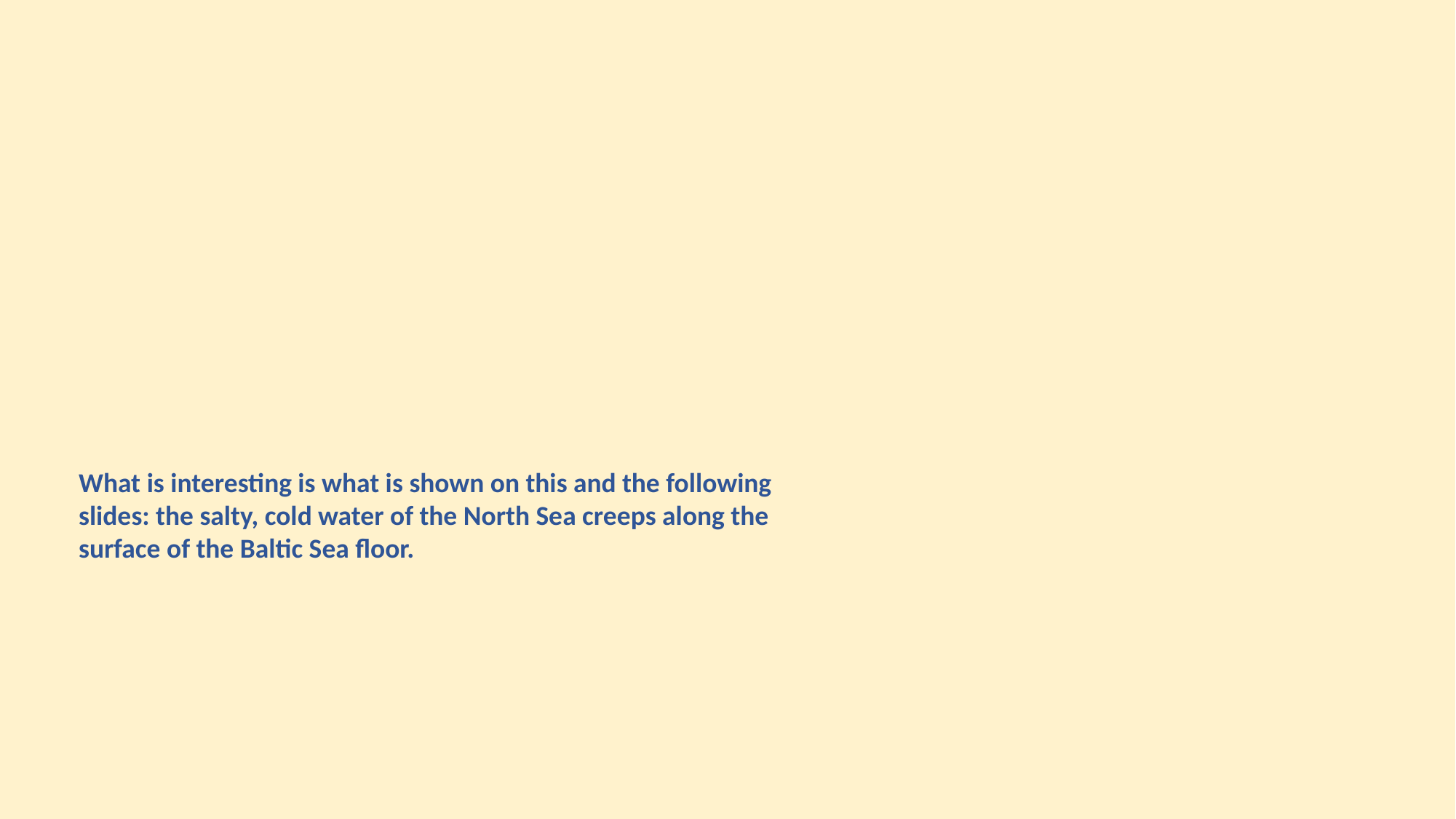

What is interesting is what is shown on this and the following slides: the salty, cold water of the North Sea creeps along the surface of the Baltic Sea floor.